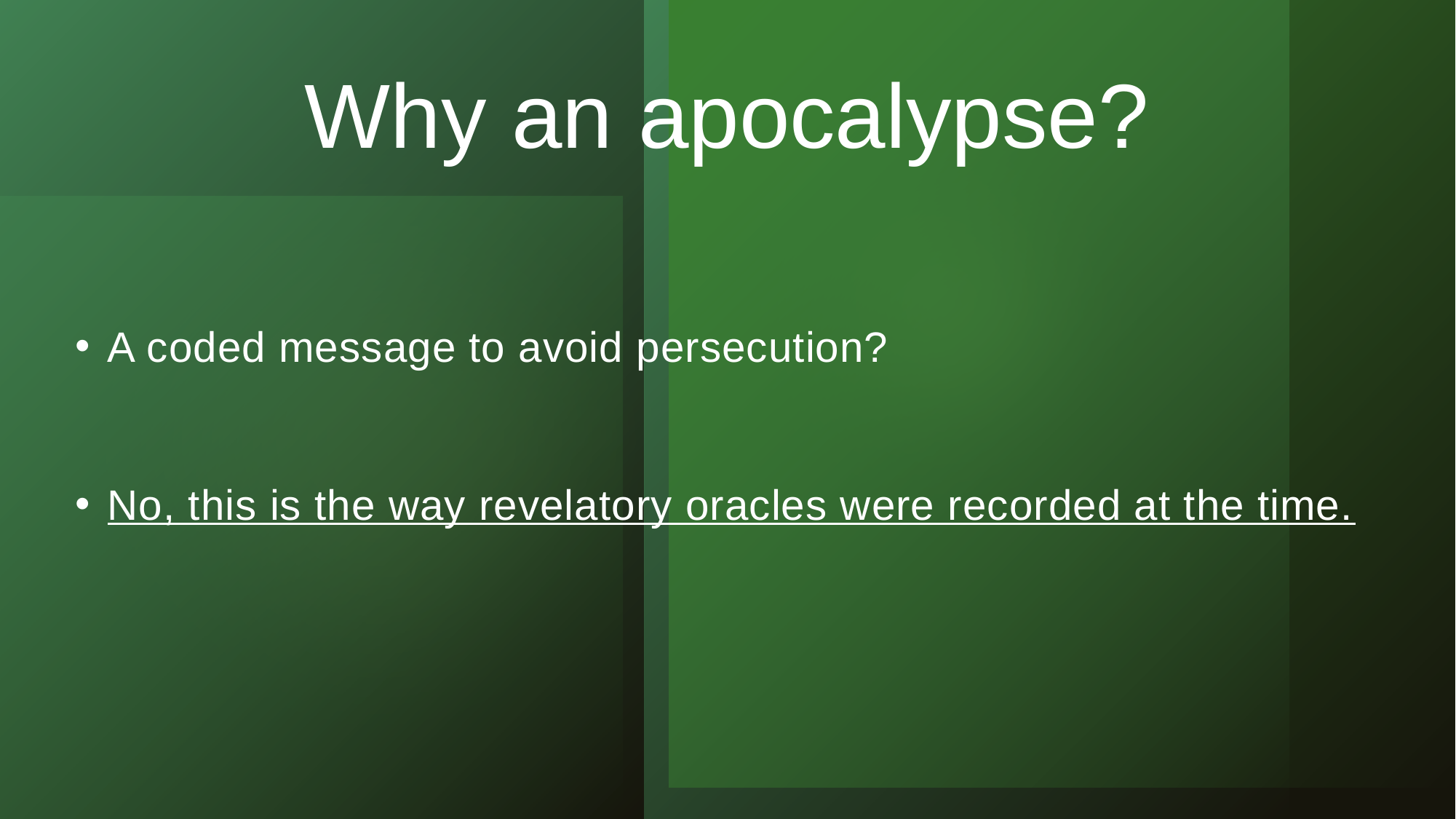

# Why an apocalypse?
A coded message to avoid persecution?

No, this is the way revelatory oracles were recorded at the time.